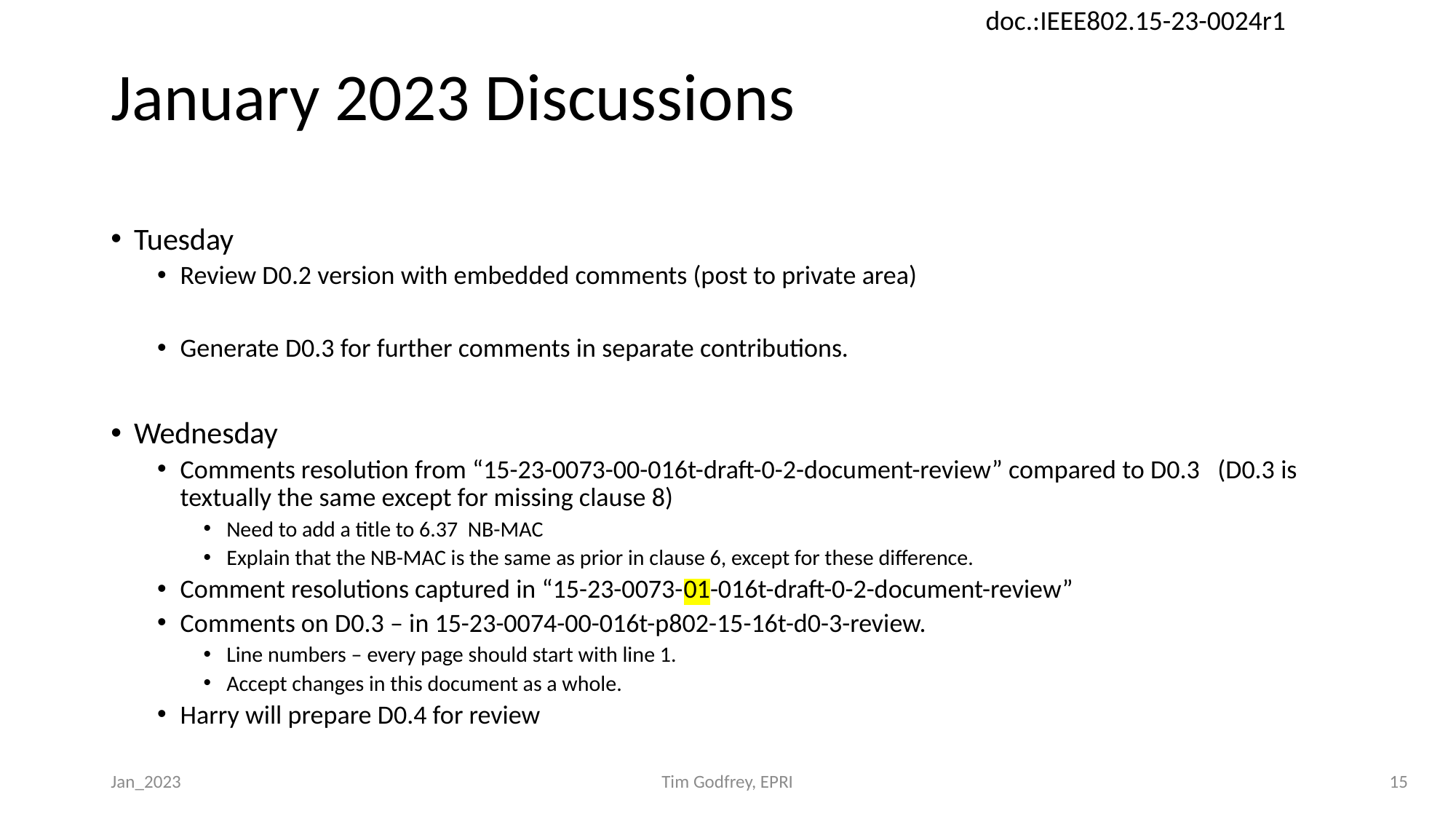

# January 2023 Discussions
Tuesday
Review D0.2 version with embedded comments (post to private area)

Generate D0.3 for further comments in separate contributions.

Wednesday
Comments resolution from “15-23-0073-00-016t-draft-0-2-document-review” compared to D0.3   (D0.3 is textually the same except for missing clause 8)
Need to add a title to 6.37  NB-MAC
Explain that the NB-MAC is the same as prior in clause 6, except for these difference.
Comment resolutions captured in “15-23-0073-01-016t-draft-0-2-document-review”
Comments on D0.3 – in 15-23-0074-00-016t-p802-15-16t-d0-3-review.
Line numbers – every page should start with line 1.
Accept changes in this document as a whole.
Harry will prepare D0.4 for review

Jan_2023
Tim Godfrey, EPRI
15